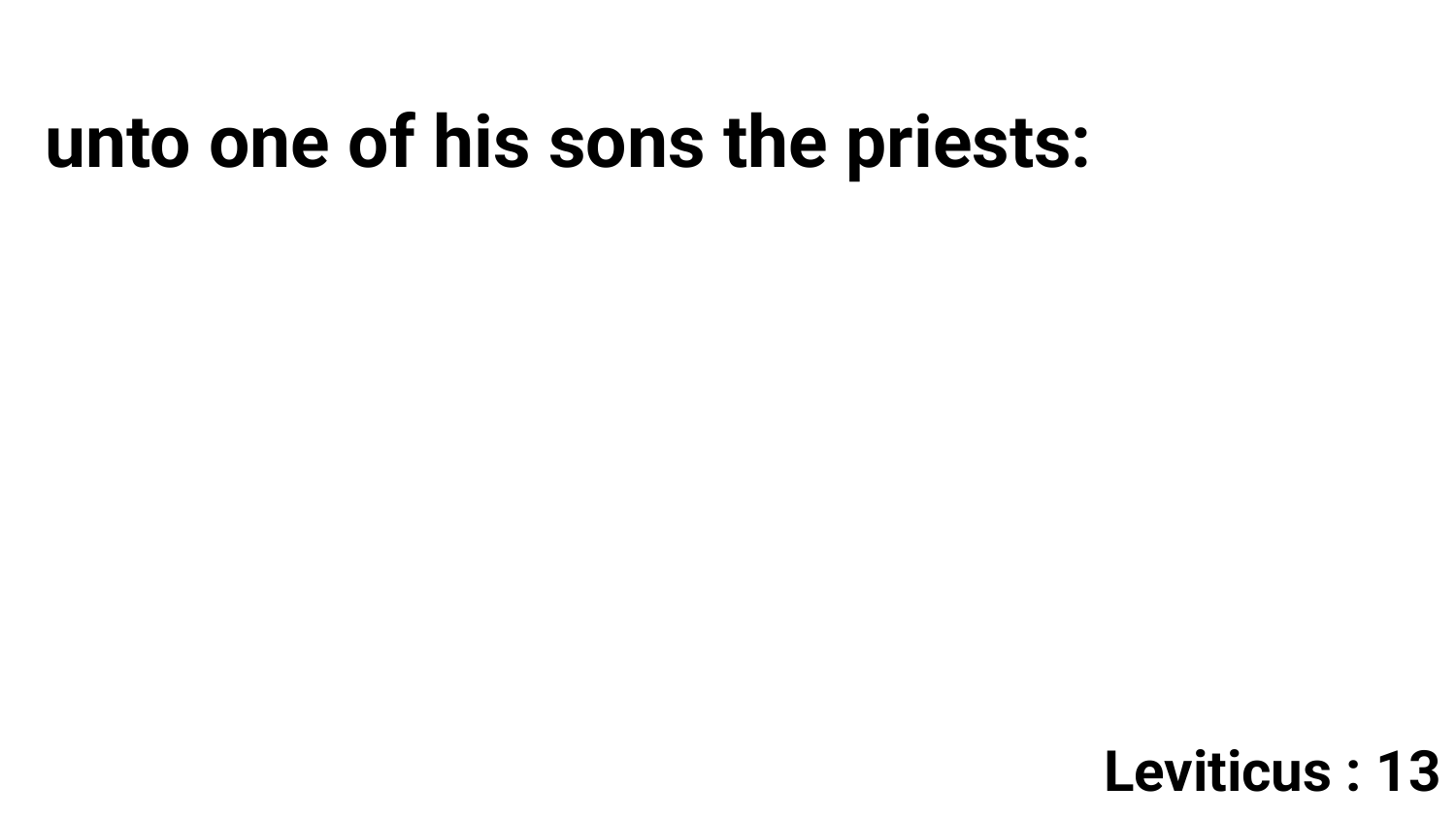

unto one of his sons the priests:
Leviticus : 13